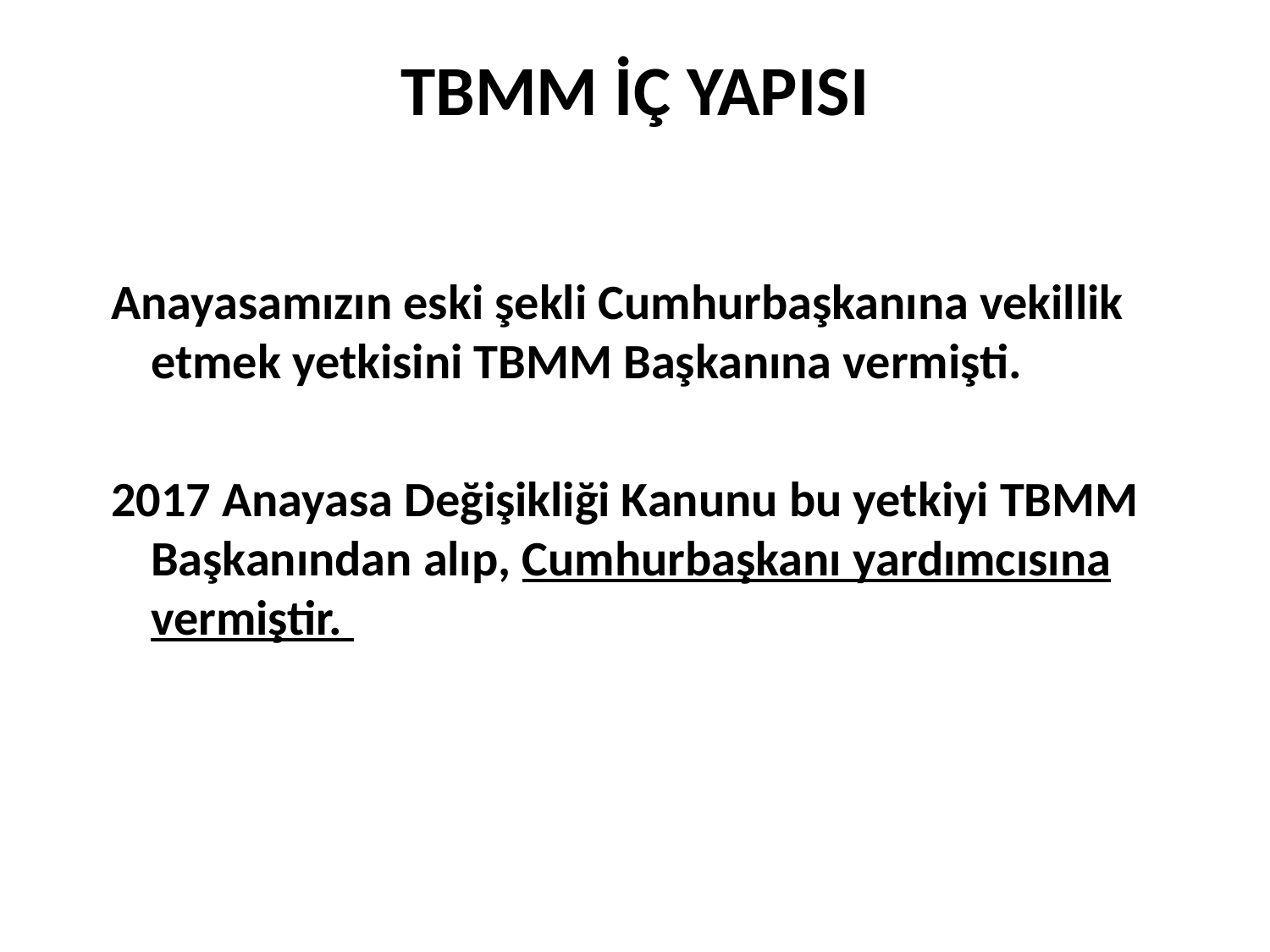

# TBMM İÇ YAPISI

Anayasamızın eski şekli Cumhurbaşkanına vekillik etmek yetkisini TBMM Başkanına vermişti.

2017 Anayasa Değişikliği Kanunu bu yetkiyi TBMM Başkanından alıp, Cumhurbaşkanı yardımcısına vermiştir.